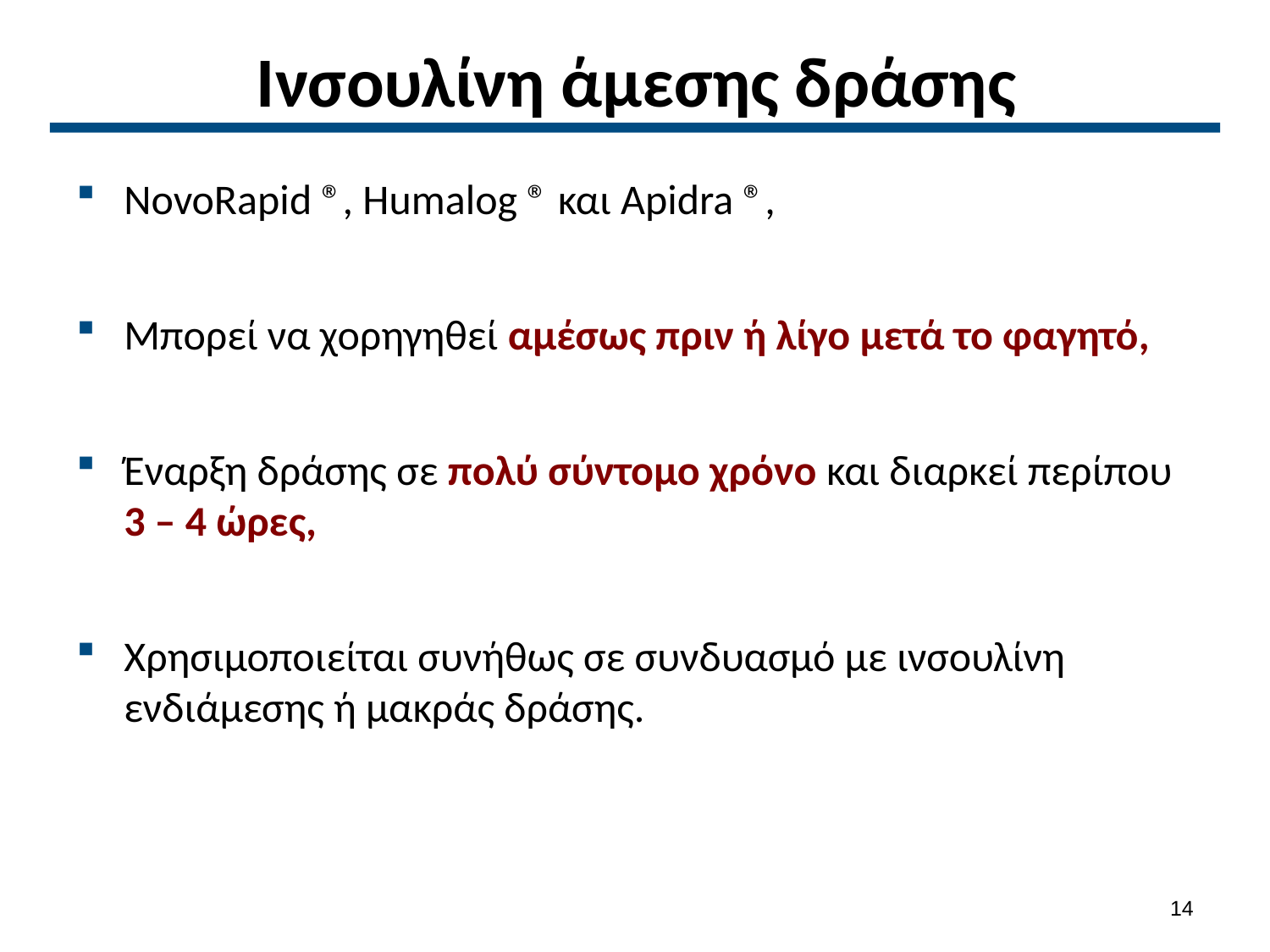

# Ινσουλίνη άμεσης δράσης

NovoRapid ®, Humalog ® και Apidra ®,
Μπορεί να χορηγηθεί αμέσως πριν ή λίγο μετά το φαγητό,
Έναρξη δράσης σε πολύ σύντομο χρόνο και διαρκεί περίπου 3 – 4 ώρες,
Χρησιμοποιείται συνήθως σε συνδυασμό με ινσουλίνη ενδιάμεσης ή μακράς δράσης.
14